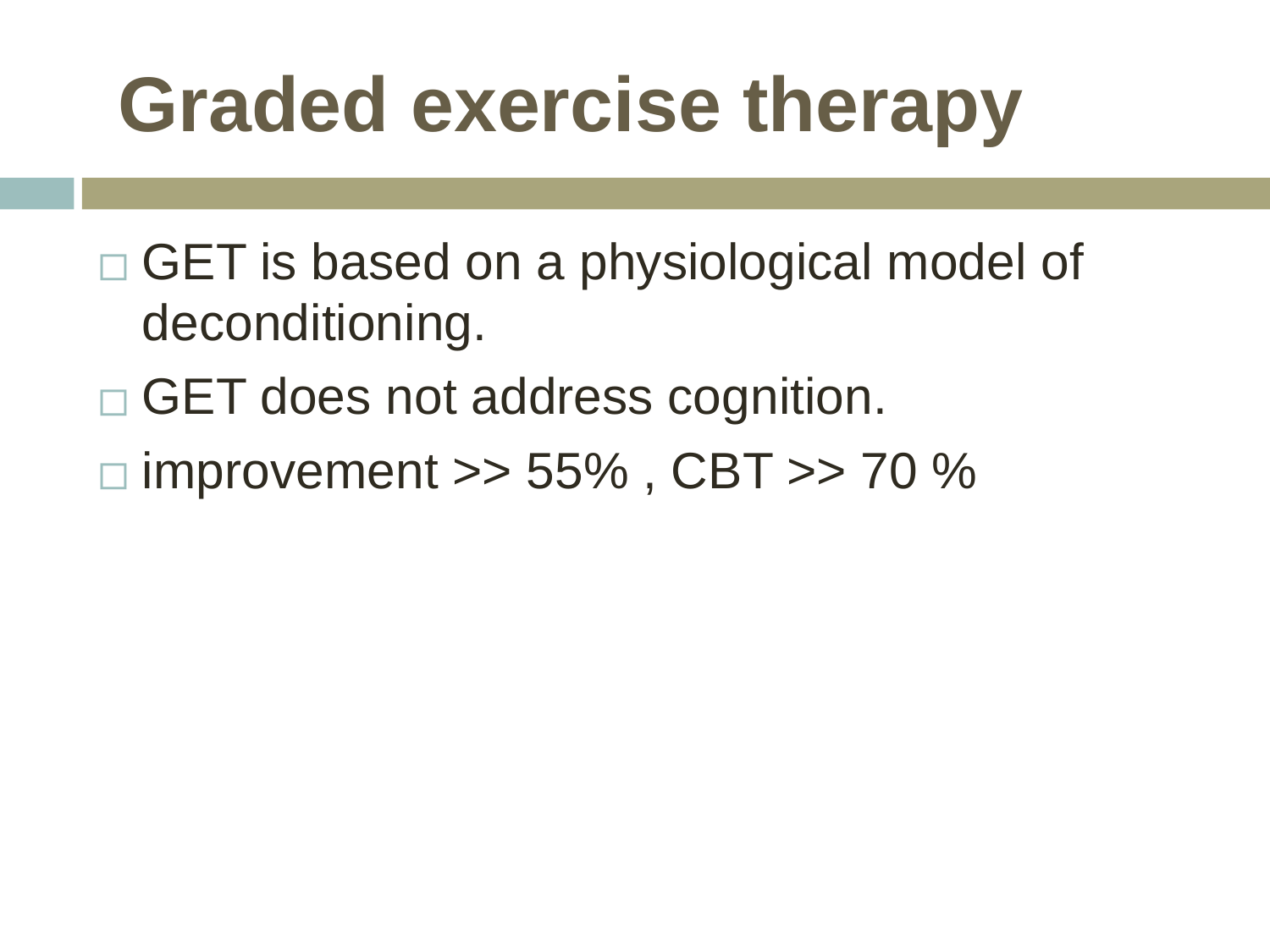

# Graded exercise therapy
GET is based on a physiological model of deconditioning.
GET does not address cognition.
improvement >> 55% , CBT >> 70 %